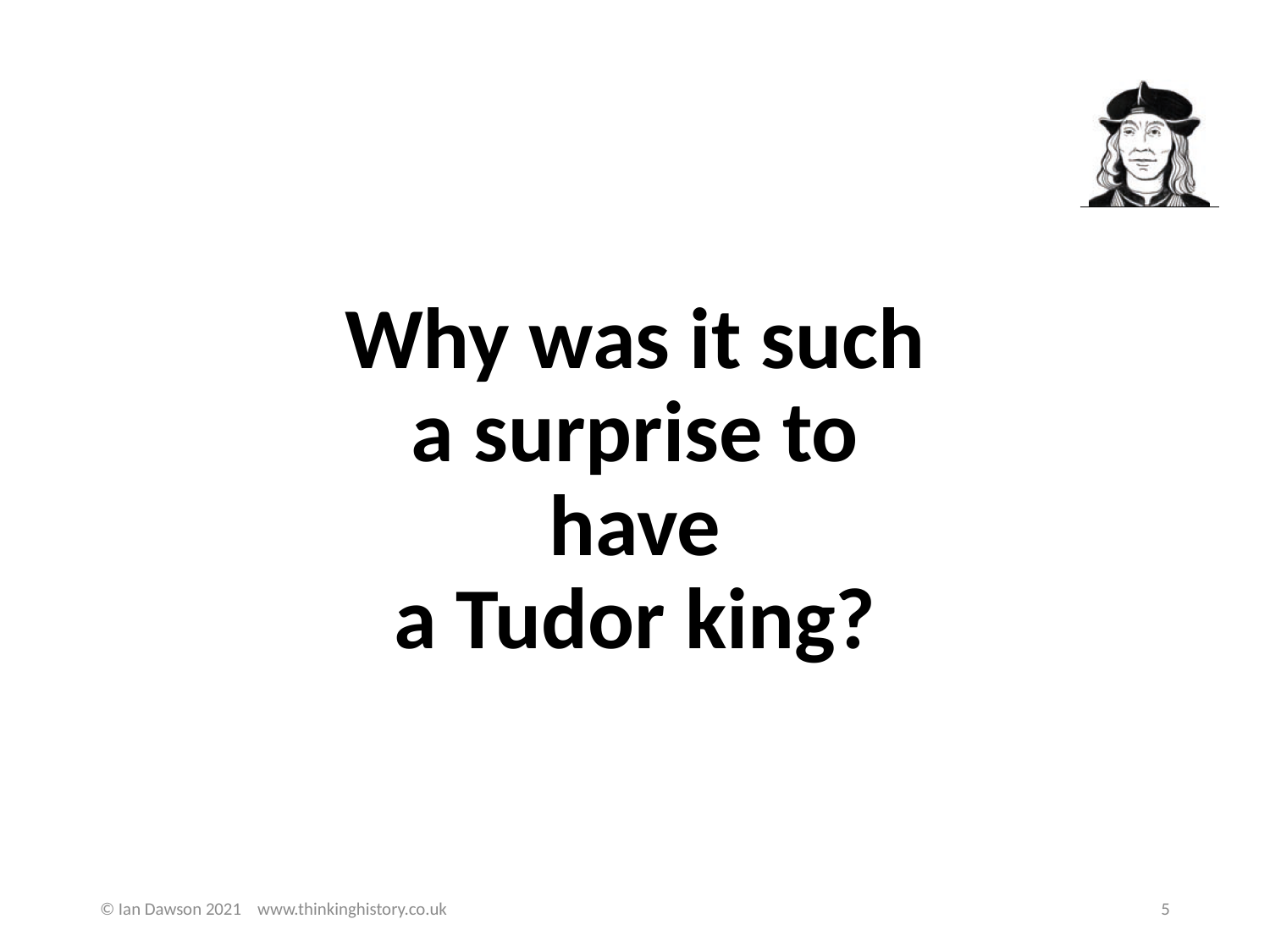

# Why was it such a surprise to have a Tudor king?
© Ian Dawson 2021    www.thinkinghistory.co.uk
5